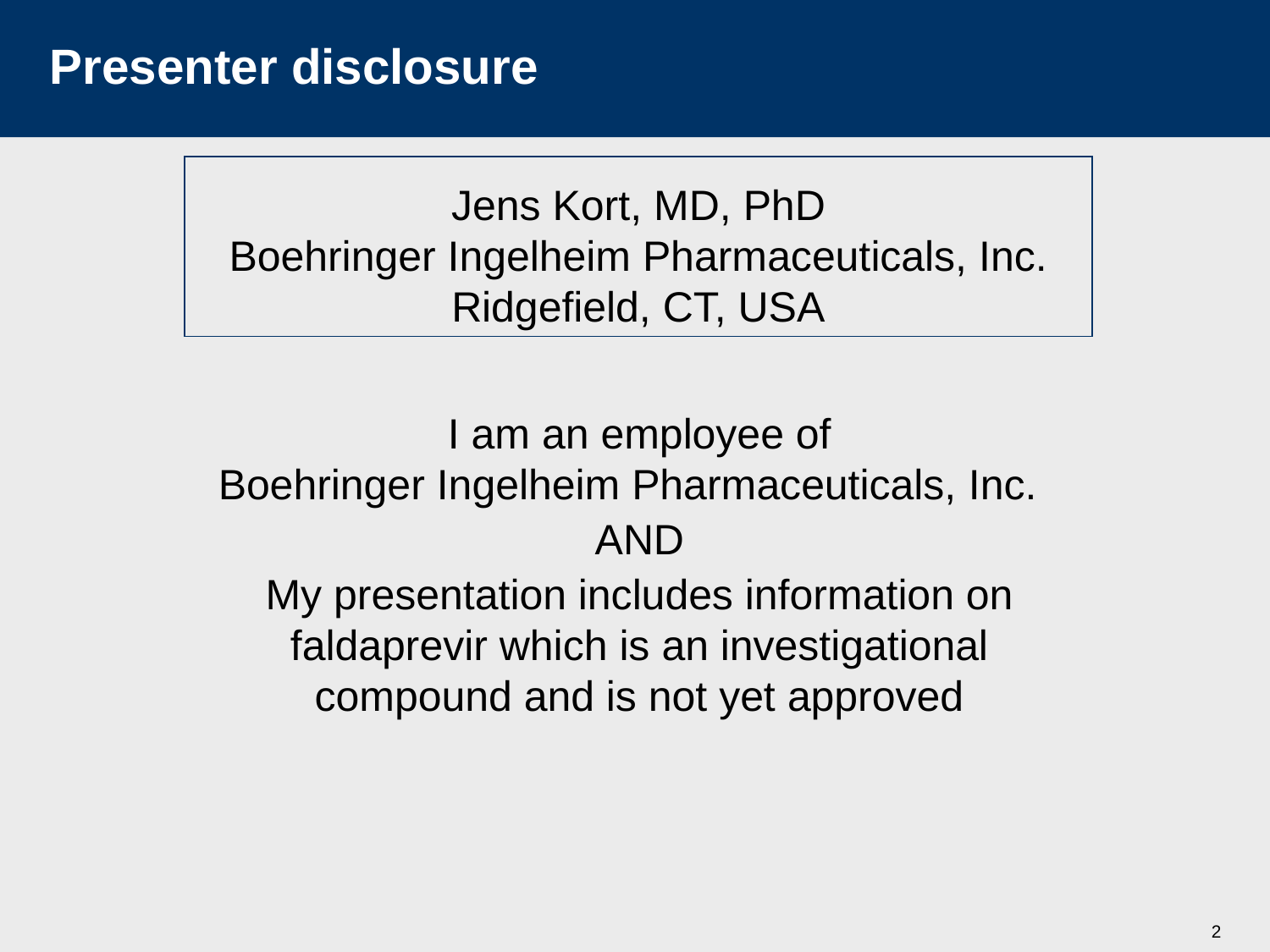

# Presenter disclosure
Jens Kort, MD, PhD
Boehringer Ingelheim Pharmaceuticals, Inc. Ridgefield, CT, USA
I am an employee of
Boehringer Ingelheim Pharmaceuticals, Inc.
AND
My presentation includes information on faldaprevir which is an investigational compound and is not yet approved
2